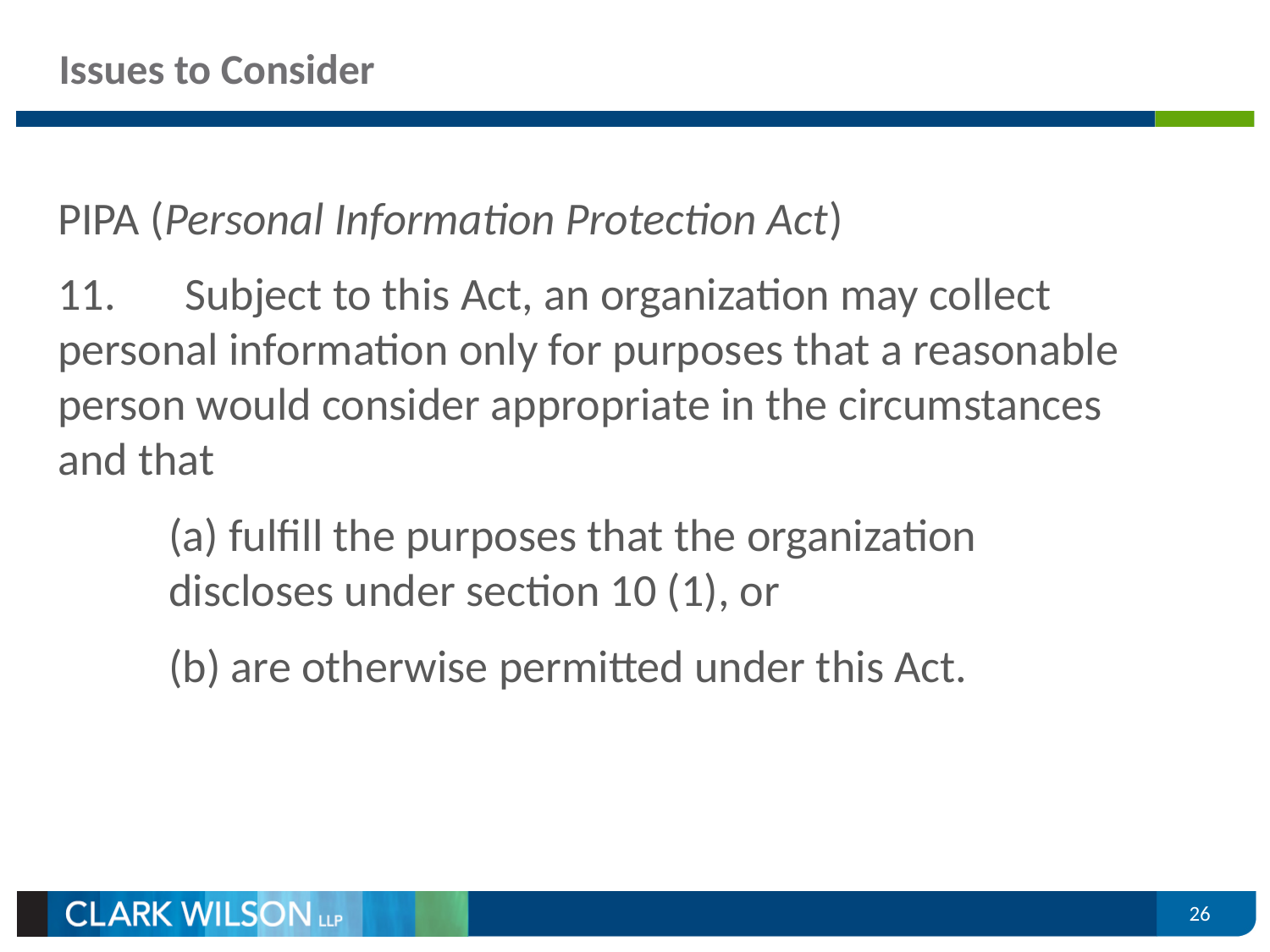

# Issues to Consider
PIPA (Personal Information Protection Act)
11.	Subject to this Act, an organization may collect personal information only for purposes that a reasonable person would consider appropriate in the circumstances and that
(a) fulfill the purposes that the organization discloses under section 10 (1), or
(b) are otherwise permitted under this Act.

26